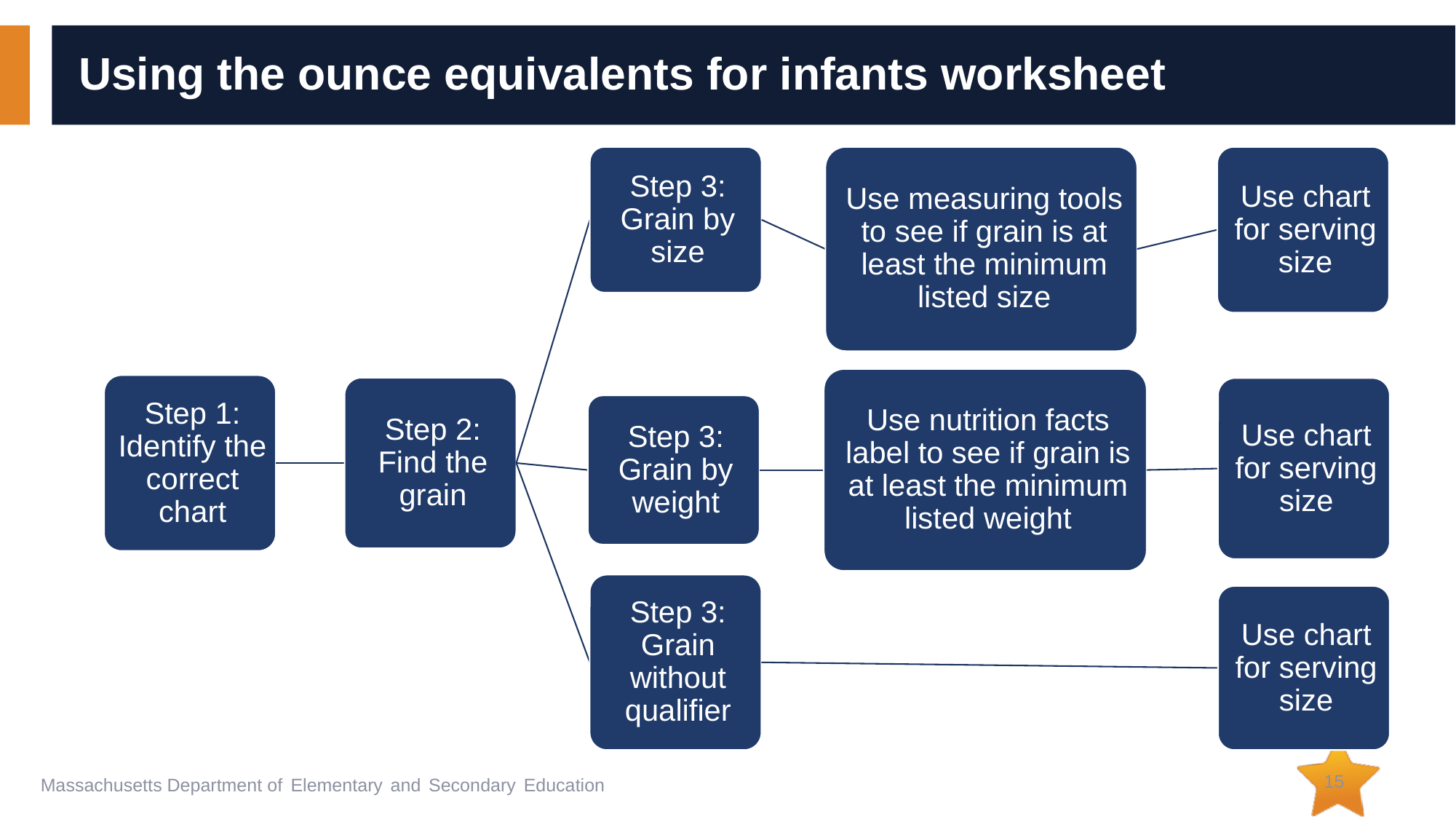

# Using the ounce equivalents for infants worksheet
Step 1: Identify the correct chart

Step 2: Find the grain

Step 3: Grain by size

Use measuring tools to see if grain is at least the minimum listed size

Use chart for serving size

Step 3: Grain by weight

Use nutrition facts label to see if grain is at least the minimum listed weight

Use chart for serving size

Step 3: Grain without qualifier

Use chart for serving size
15